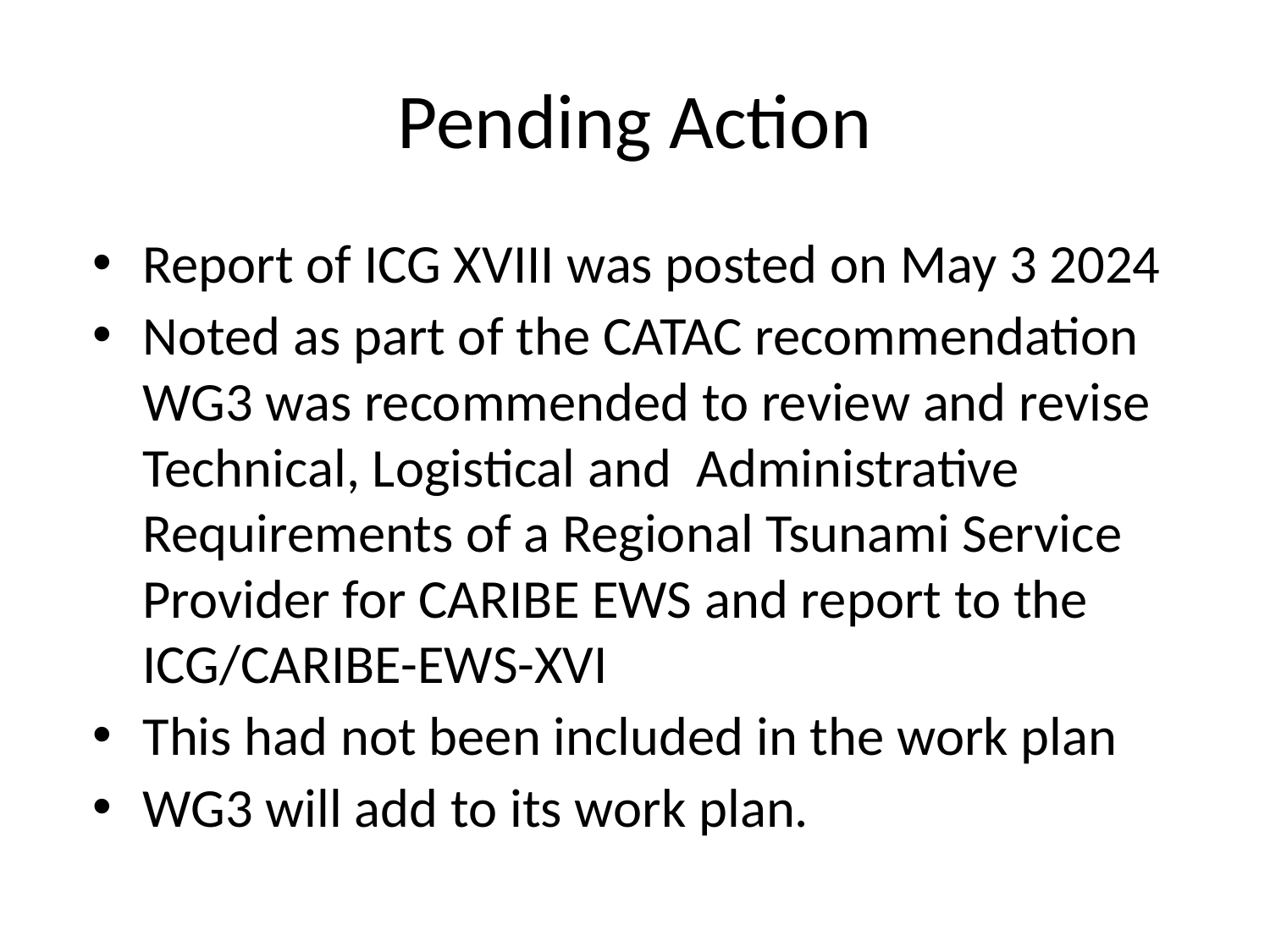

# Pending Action
Report of ICG XVIII was posted on May 3 2024
Noted as part of the CATAC recommendation WG3 was recommended to review and revise Technical, Logistical and  Administrative Requirements of a Regional Tsunami Service Provider for CARIBE EWS and report to the ICG/CARIBE-EWS-XVI
This had not been included in the work plan
WG3 will add to its work plan.